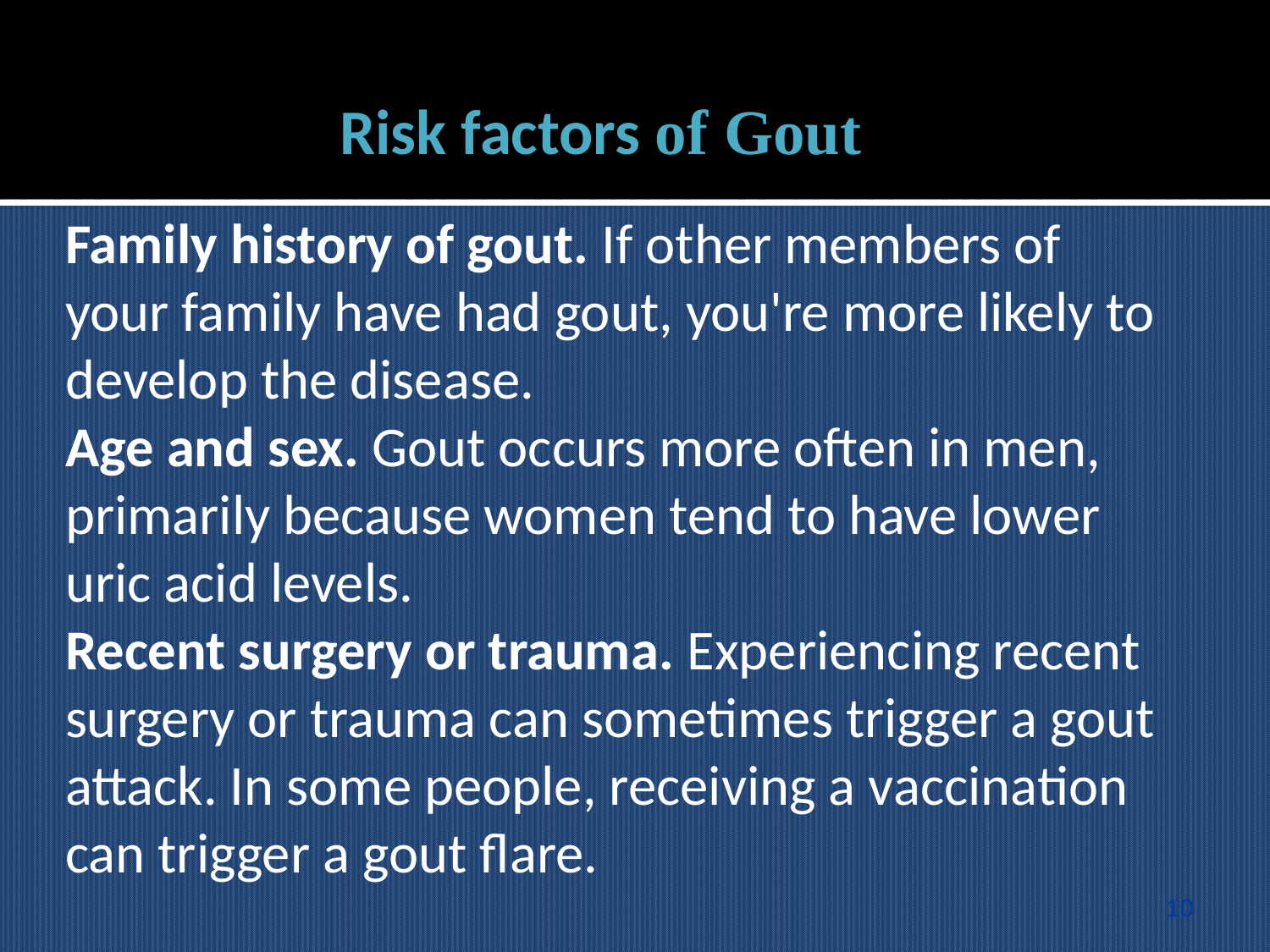

Risk factors of Gout
Family history of gout. If other members of your family have had gout, you're more likely to develop the disease.
Age and sex. Gout occurs more often in men, primarily because women tend to have lower uric acid levels.
Recent surgery or trauma. Experiencing recent surgery or trauma can sometimes trigger a gout attack. In some people, receiving a vaccination can trigger a gout flare.

10